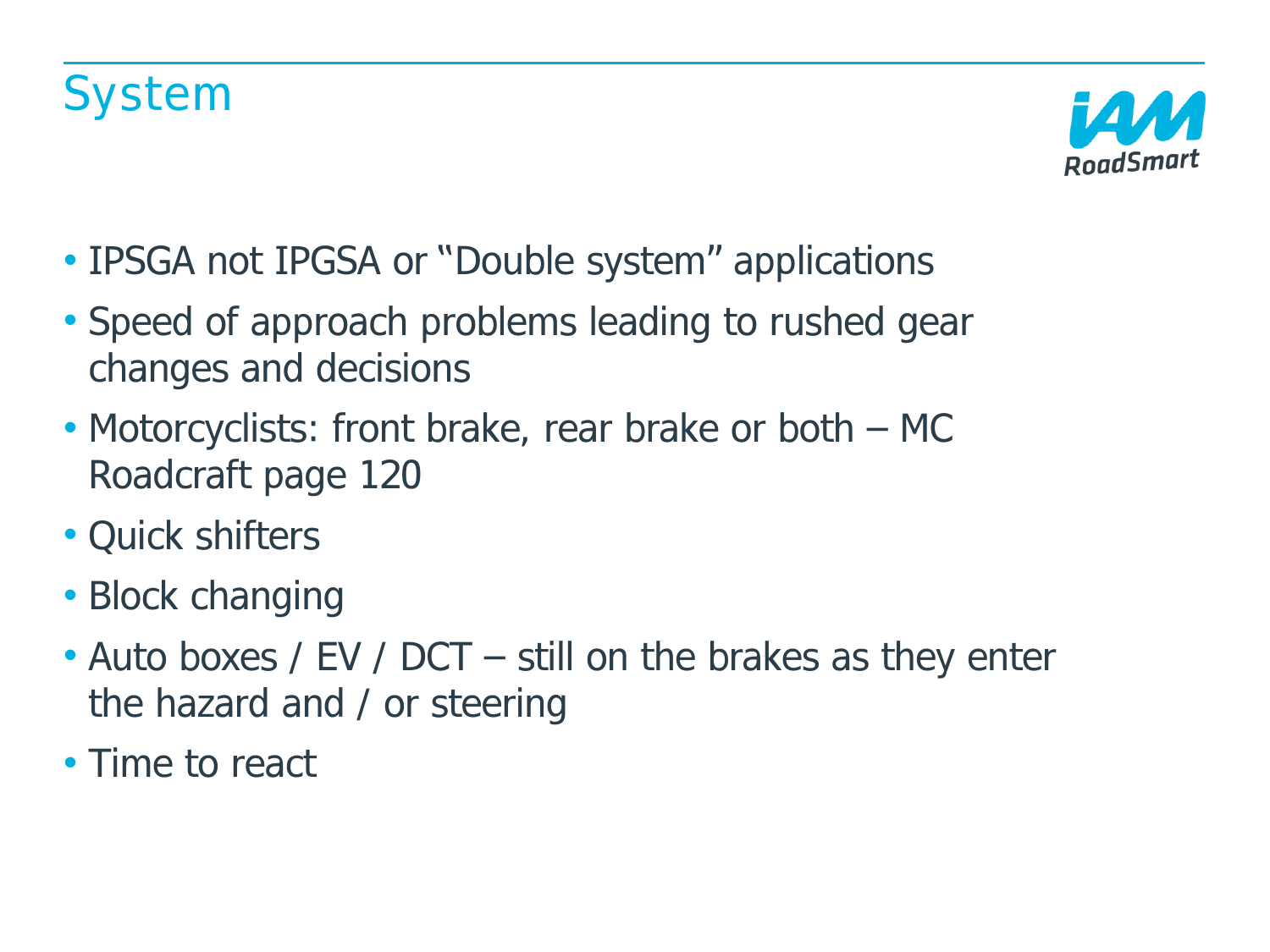

# System
IPSGA not IPGSA or “Double system” applications
Speed of approach problems leading to rushed gear changes and decisions
Motorcyclists: front brake, rear brake or both – MC Roadcraft page 120
Quick shifters
Block changing
Auto boxes / EV / DCT – still on the brakes as they enter the hazard and / or steering
Time to react